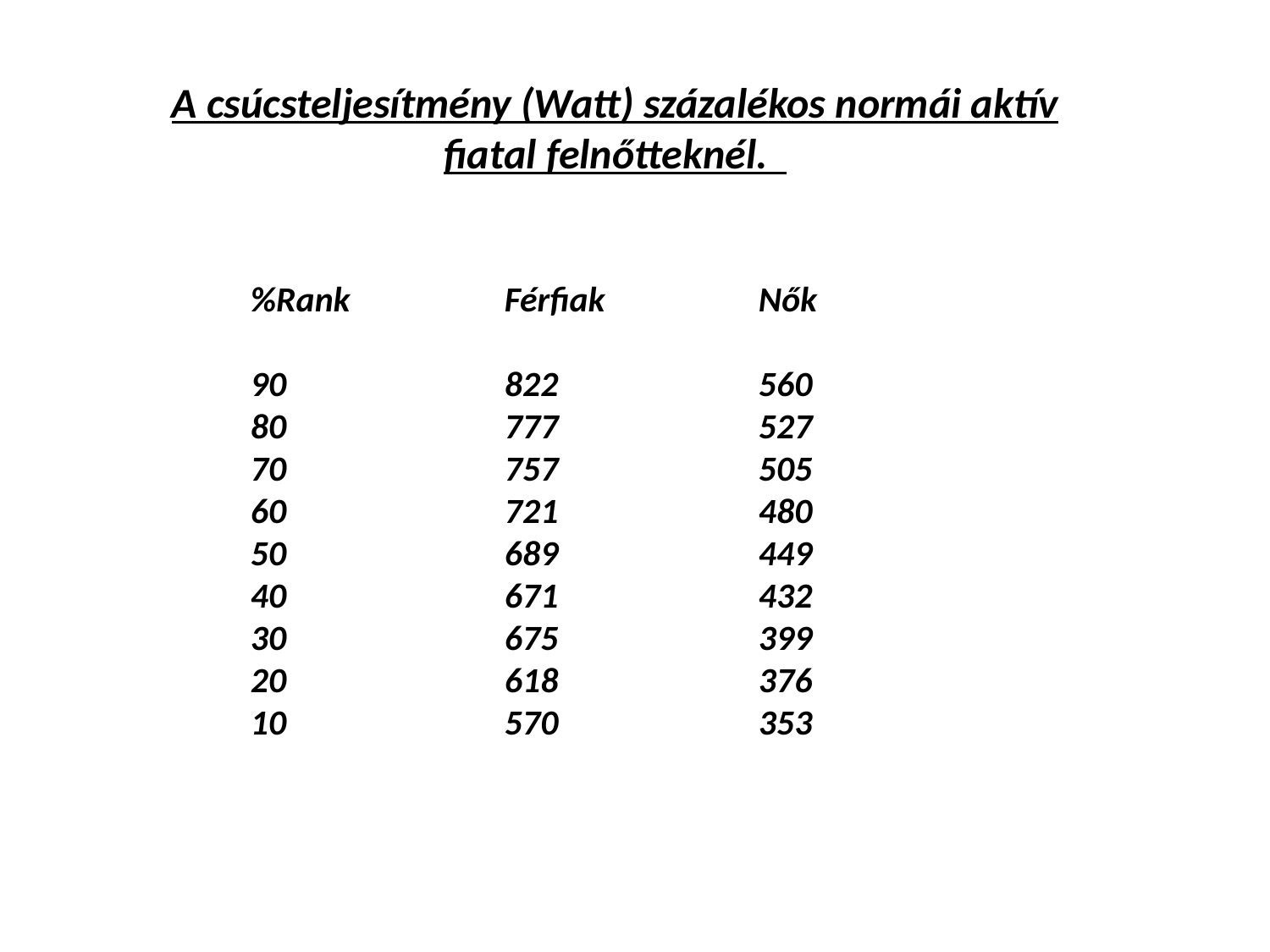

A csúcsteljesítmény (Watt) százalékos normái aktív fiatal felnőtteknél.

%Rank            	Férfiak            	Nők

90		822		560
80		777		527
70		757		505
60		721		480
50		689		449
40		671		432
30		675		399
20		618		376
10		570		353